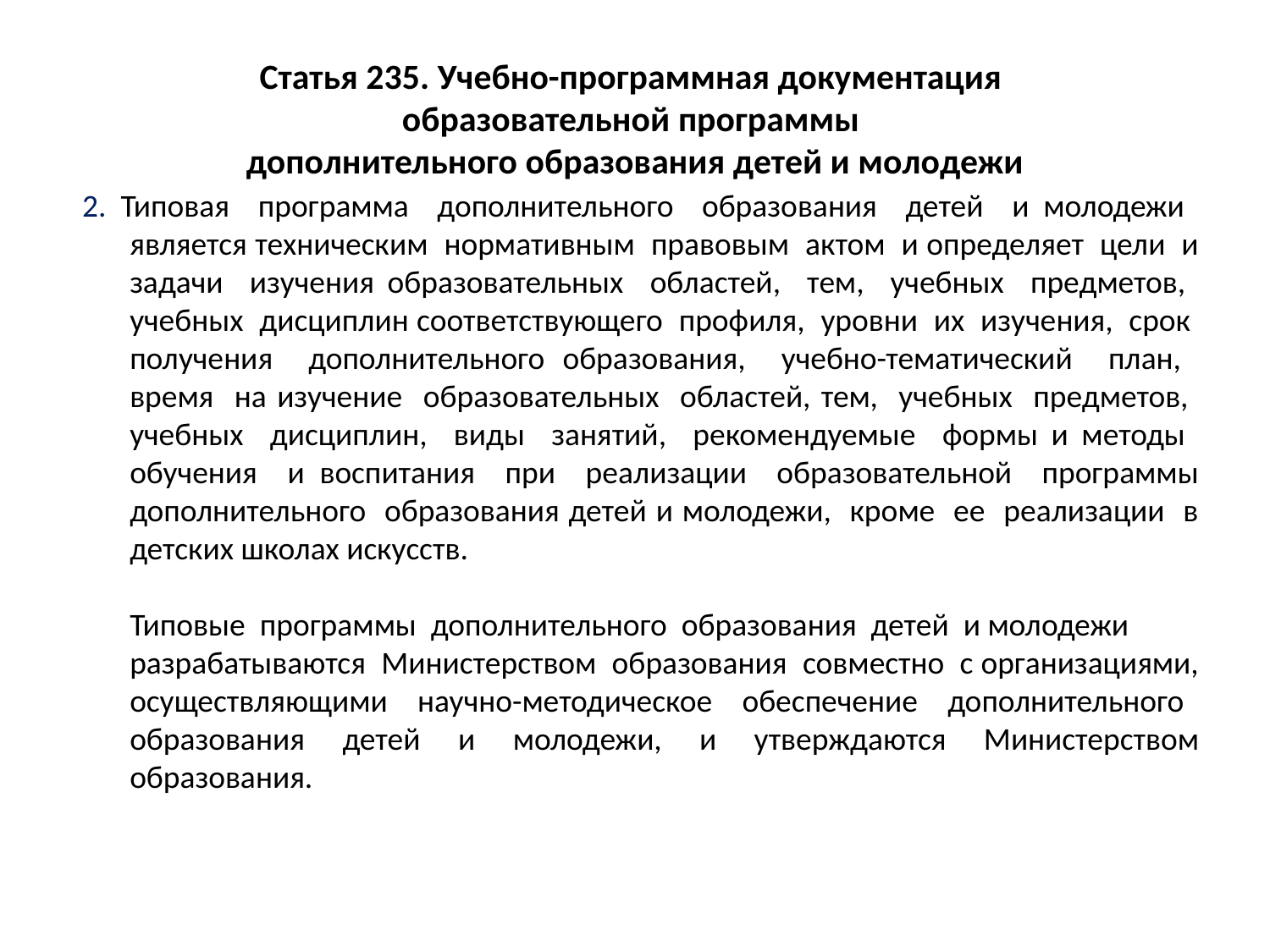

# Статья 235. Учебно-программная документация образовательной программы дополнительного образования детей и молодежи
2. Типовая  программа  дополнительного  образования  детей  и молодежи  является техническим  нормативным  правовым  актом  и определяет  цели  и задачи  изучения образовательных  областей,  тем,  учебных  предметов,  учебных  дисциплин соответствующего  профиля,  уровни  их  изучения,  срок  получения  дополнительного образования,  учебно-тематический  план,  время  на изучение  образовательных  областей, тем,  учебных  предметов,  учебных  дисциплин,  виды  занятий,  рекомендуемые  формы и методы  обучения  и воспитания  при  реализации  образовательной  программы дополнительного  образования детей и молодежи,  кроме  ее  реализации  в детских школах искусств.

	Типовые  программы  дополнительного  образования  детей  и молодежи
	разрабатываются  Министерством  образования  совместно  с организациями,
	осуществляющими  научно-методическое  обеспечение  дополнительного  образования детей и молодежи, и утверждаются Министерством образования.